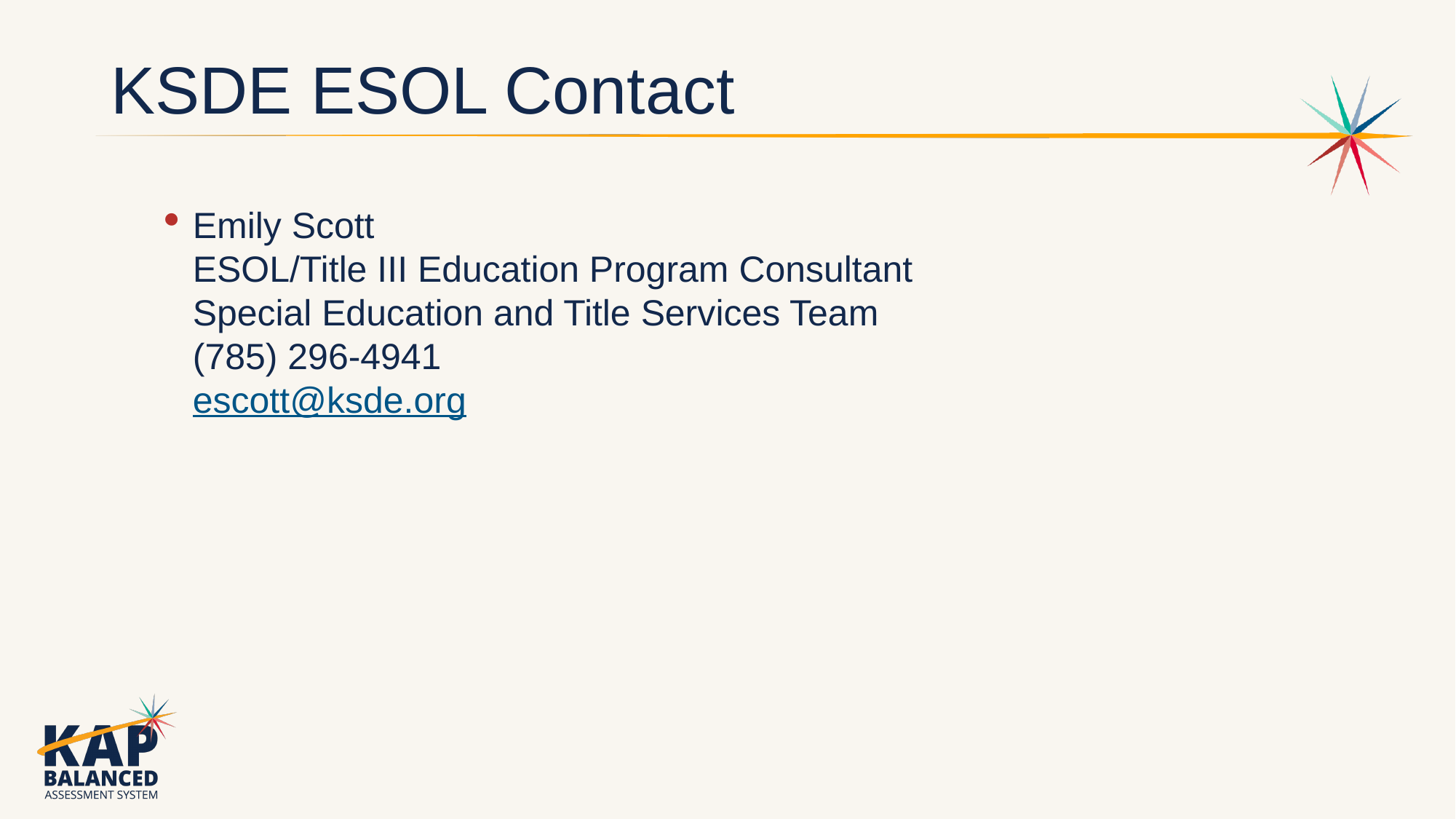

# KSDE ESOL Contact
Emily Scott
ESOL/Title III Education Program Consultant
Special Education and Title Services Team
(785) 296-4941
escott@ksde.org